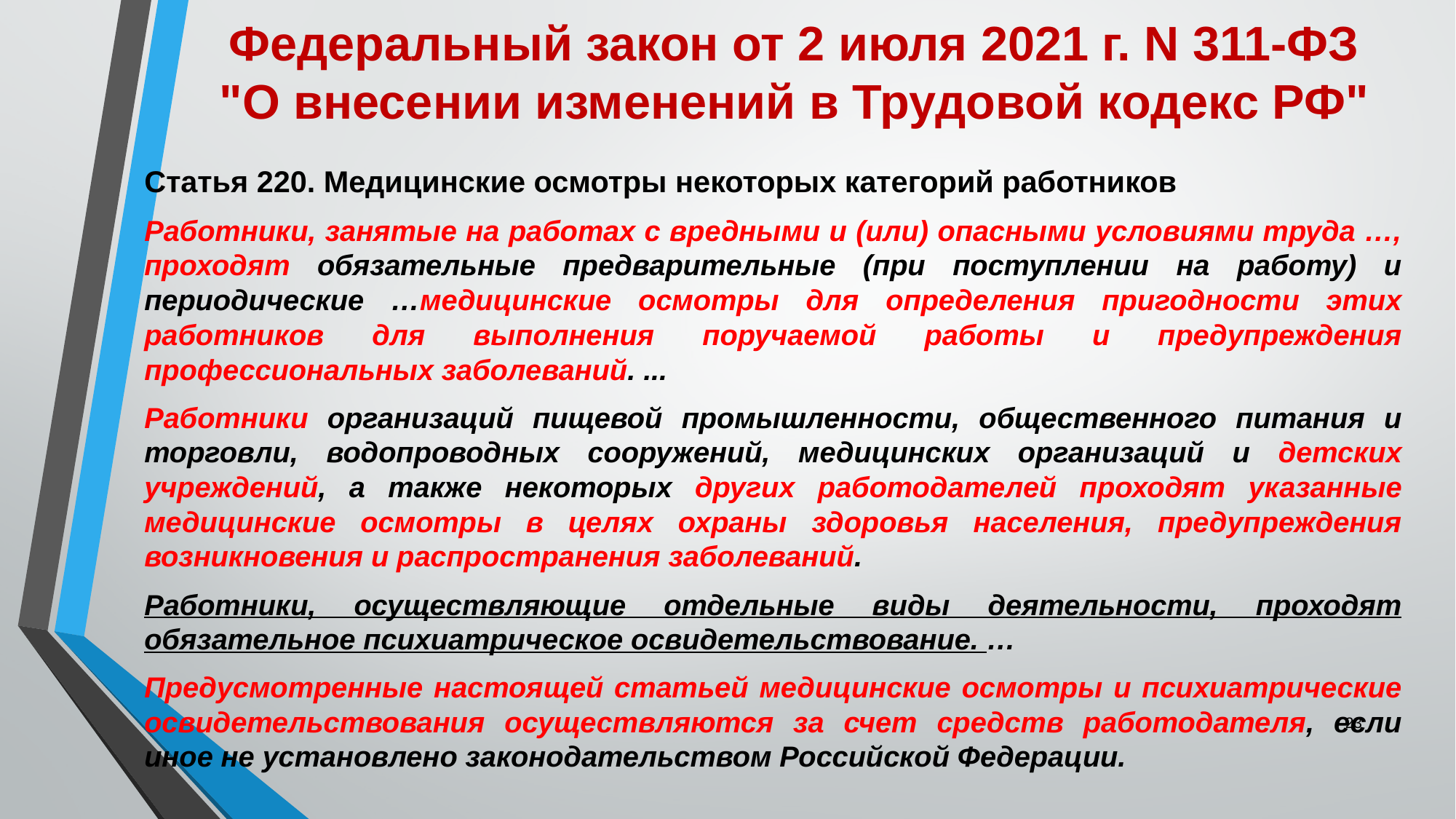

# Федеральный закон от 2 июля 2021 г. N 311-ФЗ "О внесении изменений в Трудовой кодекс РФ"
Статья 220. Медицинские осмотры некоторых категорий работников
Работники, занятые на работах с вредными и (или) опасными условиями труда …, проходят обязательные предварительные (при поступлении на работу) и периодические …медицинские осмотры для определения пригодности этих работников для выполнения поручаемой работы и предупреждения профессиональных заболеваний. ...
Работники организаций пищевой промышленности, общественного питания и торговли, водопроводных сооружений, медицинских организаций и детских учреждений, а также некоторых других работодателей проходят указанные медицинские осмотры в целях охраны здоровья населения, предупреждения возникновения и распространения заболеваний.
Работники, осуществляющие отдельные виды деятельности, проходят обязательное психиатрическое освидетельствование. …
Предусмотренные настоящей статьей медицинские осмотры и психиатрические освидетельствования осуществляются за счет средств работодателя, если иное не установлено законодательством Российской Федерации.
23